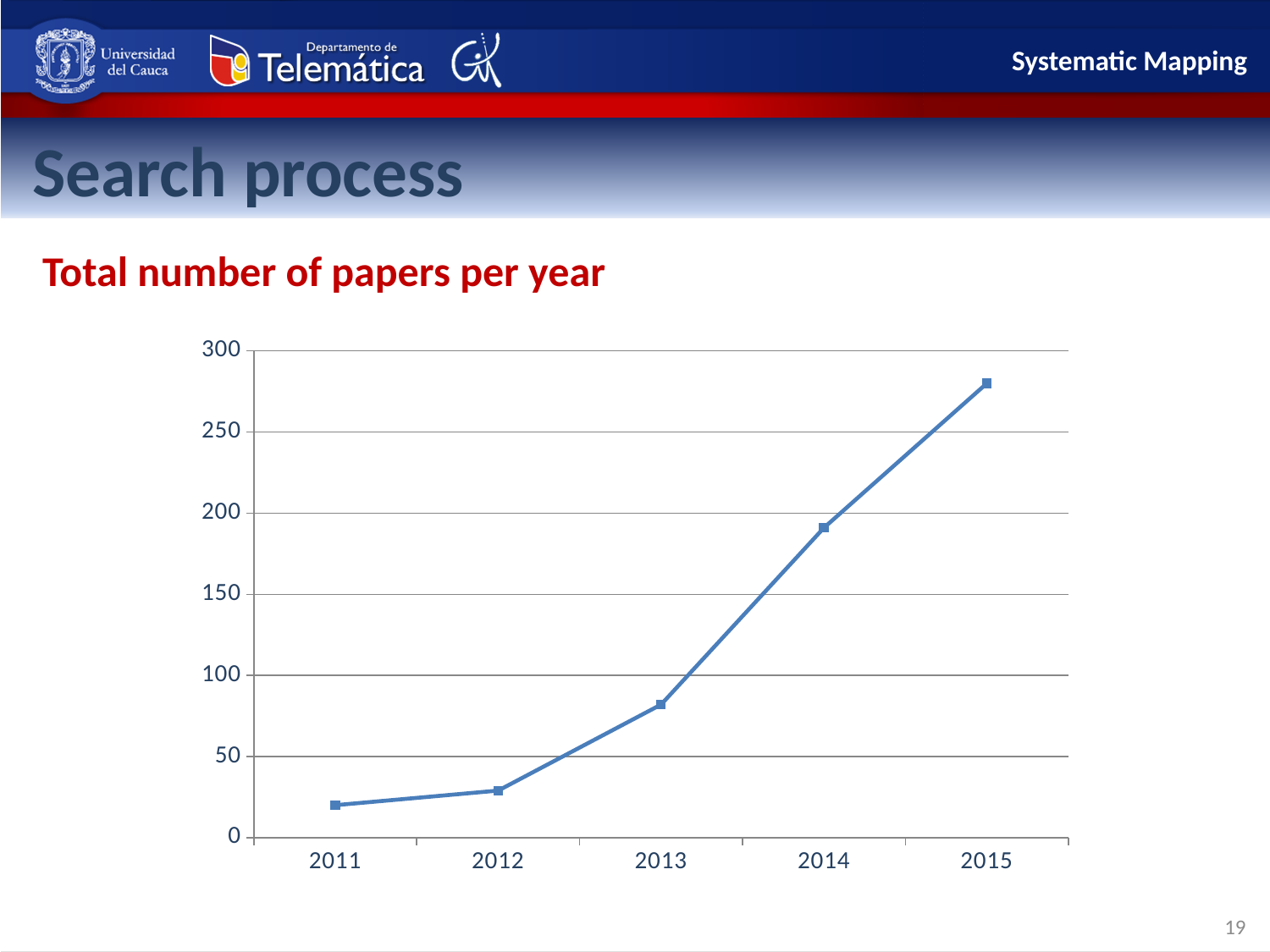

Systematic Mapping
Search process
Total number of papers per year

### Chart

| Category | TOTAL |
|---|---|
| 2011 | 20.0 |
| 2012 | 29.0 |
| 2013 | 82.0 |
| 2014 | 191.0 |
| 2015 | 280.0 |
19